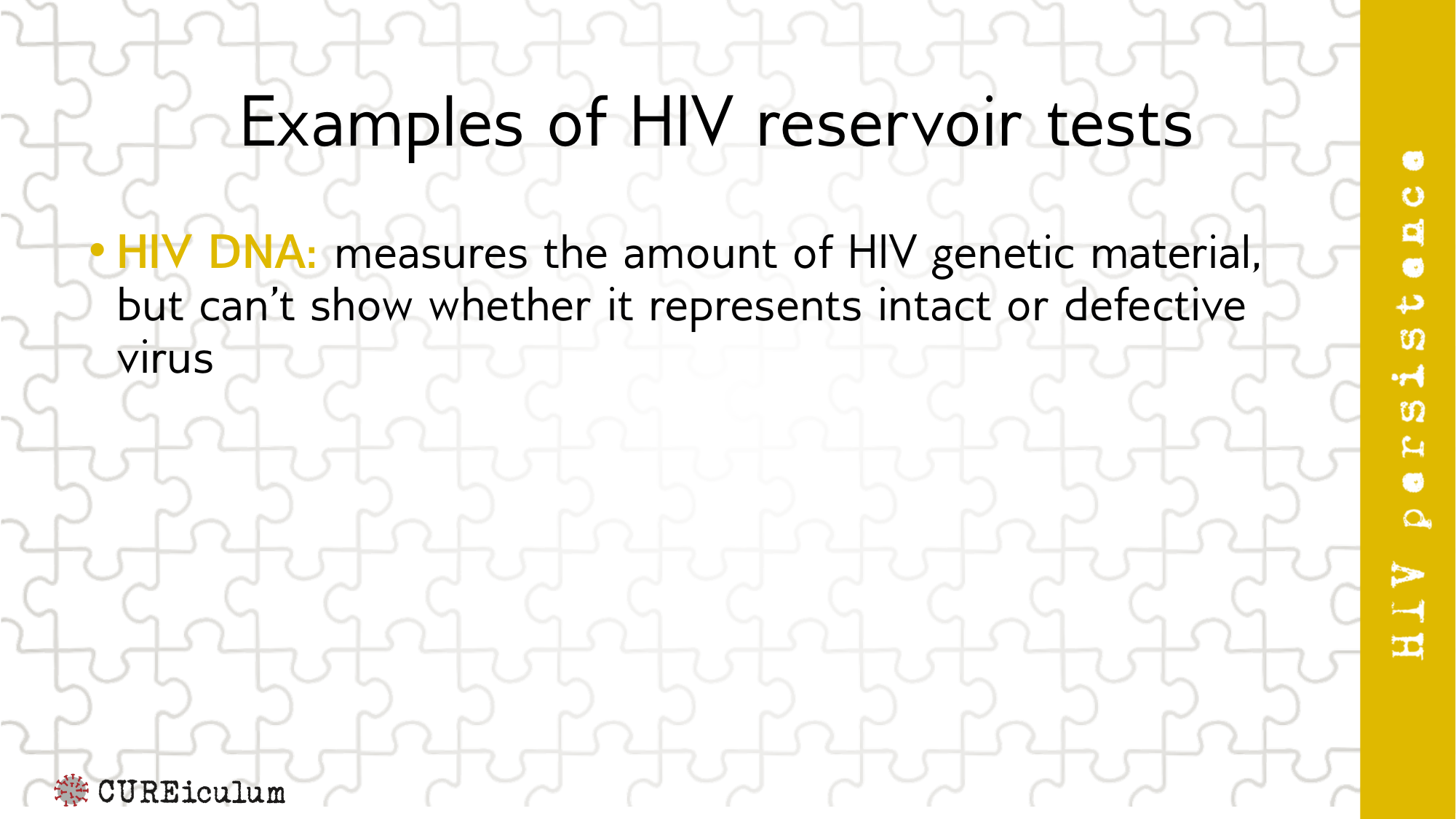

# Examples of HIV reservoir tests
HIV DNA: measures the amount of HIV genetic material, but can’t show whether it represents intact or defective virus